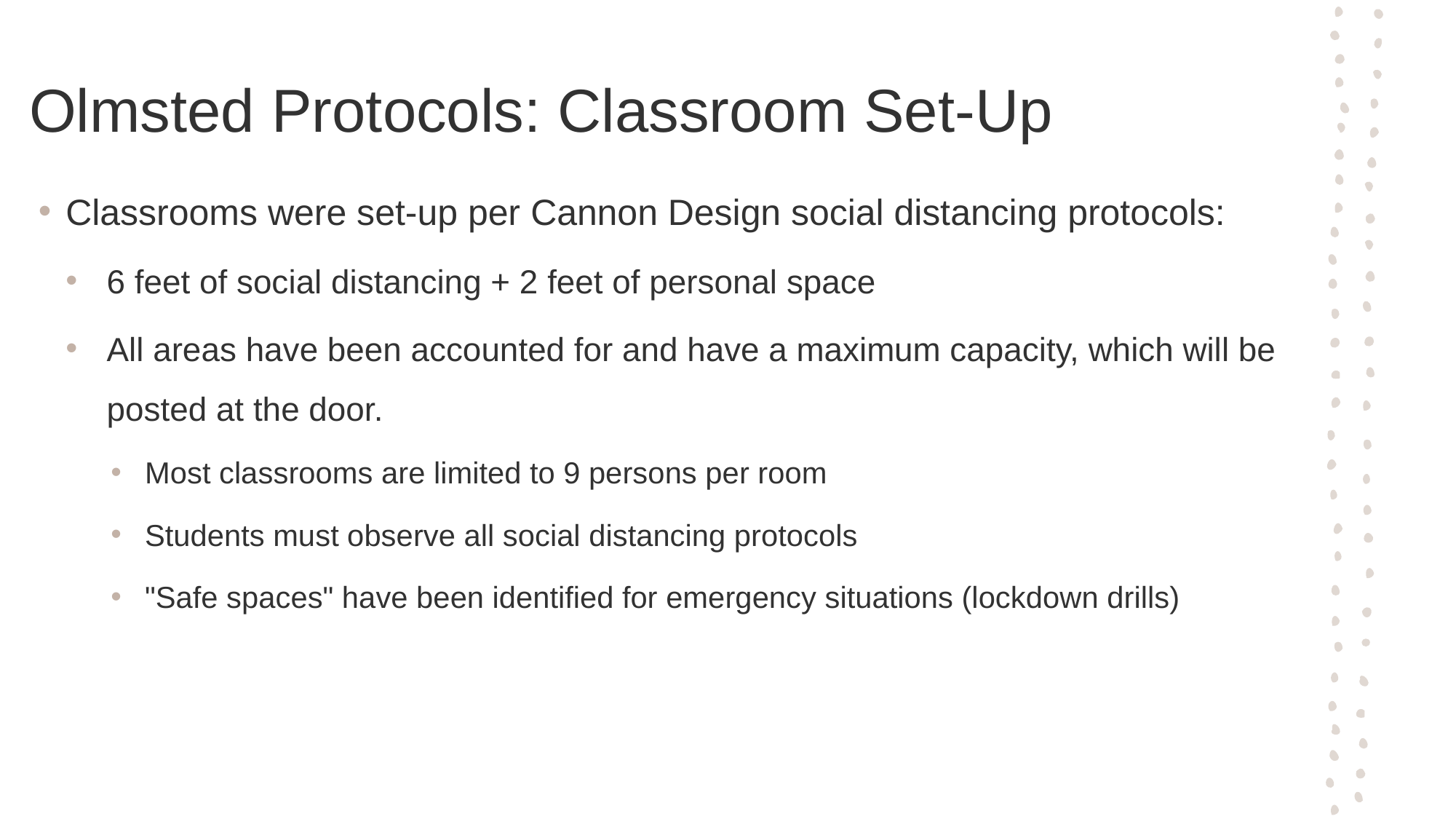

# Olmsted Protocols: Classroom Set-Up
Classrooms were set-up per Cannon Design social distancing protocols:
6 feet of social distancing + 2 feet of personal space
All areas have been accounted for and have a maximum capacity, which will be posted at the door.
Most classrooms are limited to 9 persons per room
Students must observe all social distancing protocols
"Safe spaces" have been identified for emergency situations (lockdown drills)